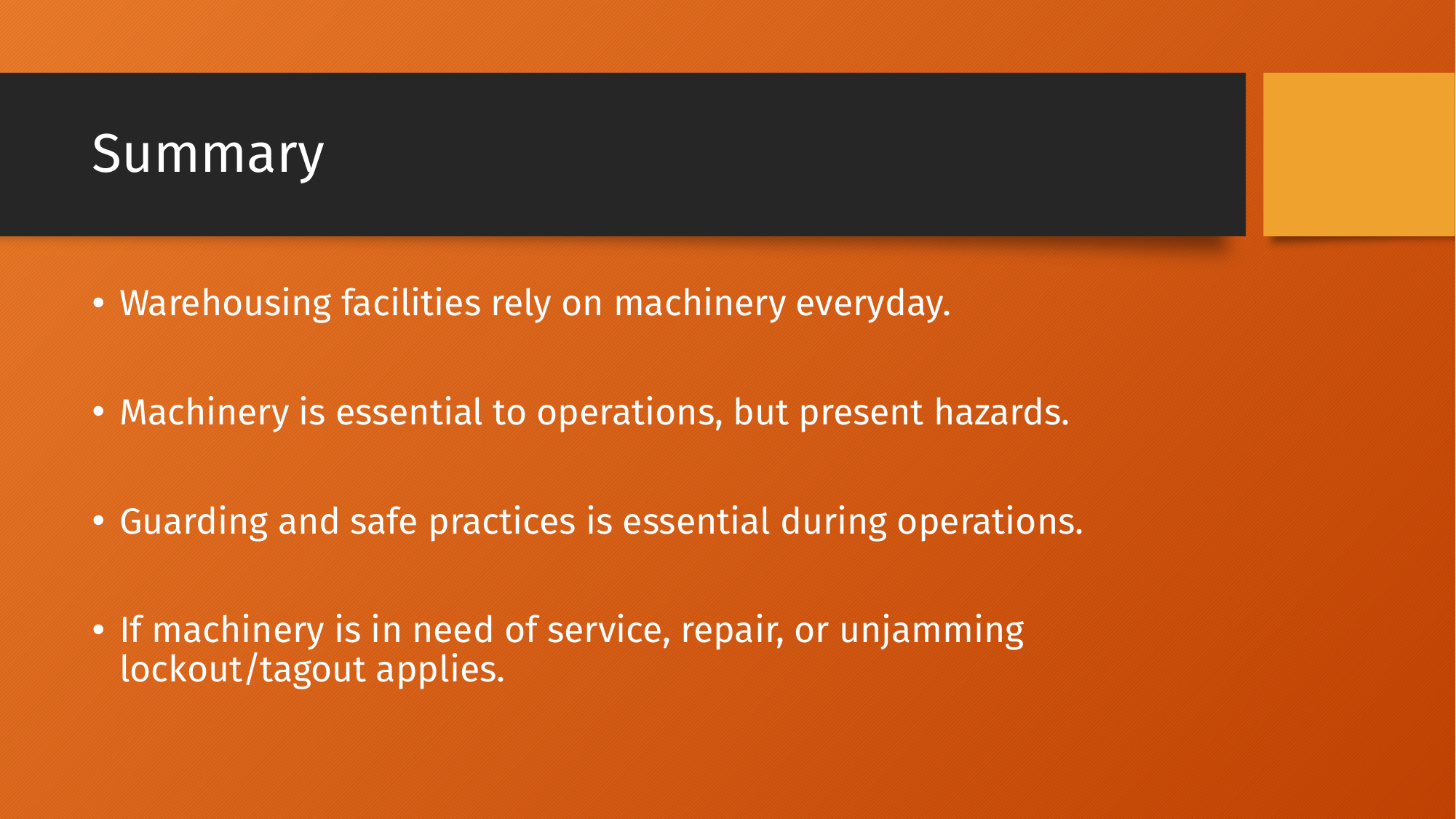

# Summary
Warehousing facilities rely on machinery everyday.

Machinery is essential to operations, but present hazards.

Guarding and safe practices is essential during operations.

If machinery is in need of service, repair, or unjamming lockout/tagout applies.